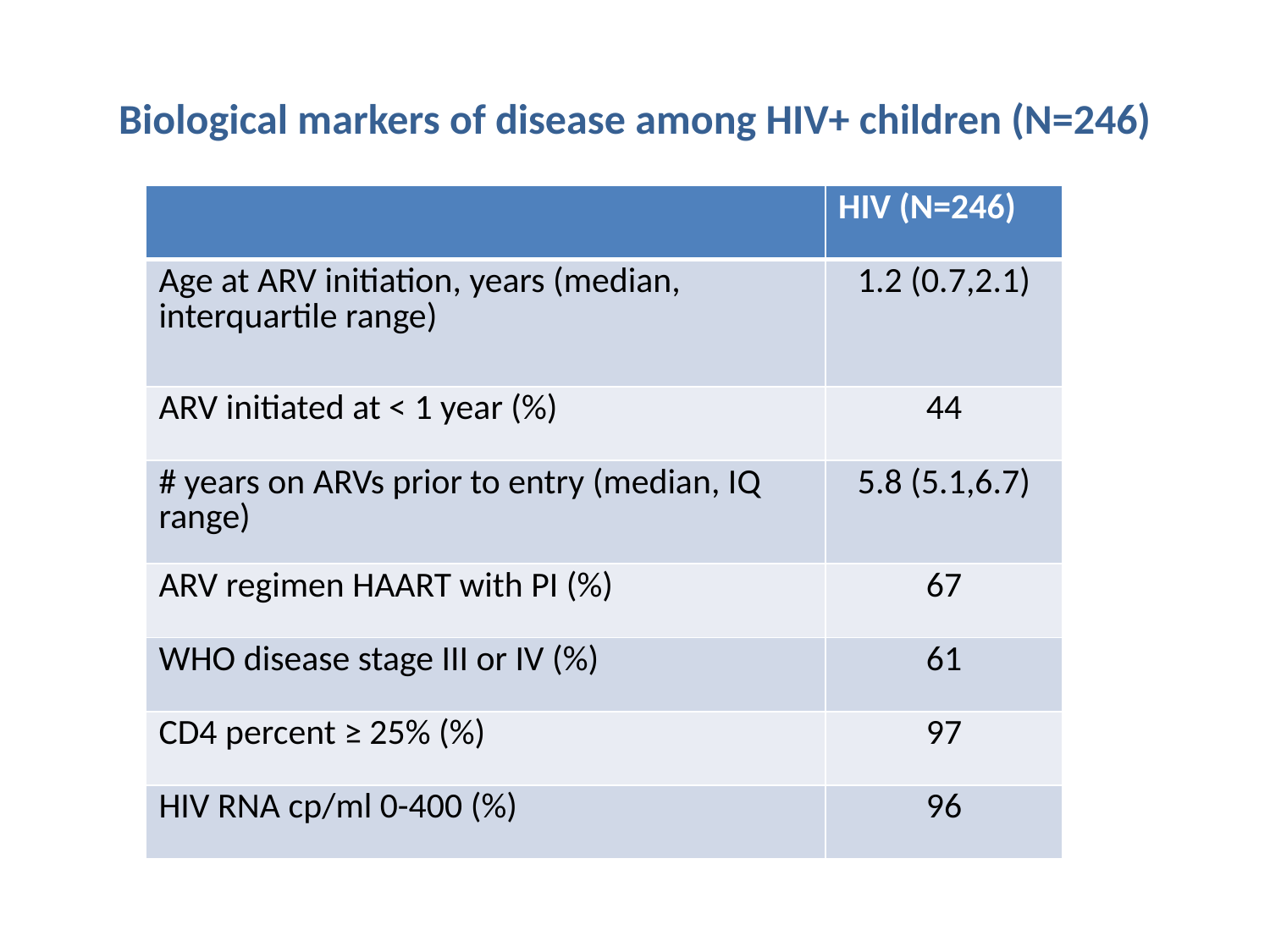

# Biological markers of disease among HIV+ children (N=246)
|  | HIV (N=246) |
| --- | --- |
| Age at ARV initiation, years (median, interquartile range) | 1.2 (0.7,2.1) |
| ARV initiated at < 1 year (%) | 44 |
| # years on ARVs prior to entry (median, IQ range) | 5.8 (5.1,6.7) |
| ARV regimen HAART with PI (%) | 67 |
| WHO disease stage III or IV (%) | 61 |
| CD4 percent ≥ 25% (%) | 97 |
| HIV RNA cp/ml 0-400 (%) | 96 |